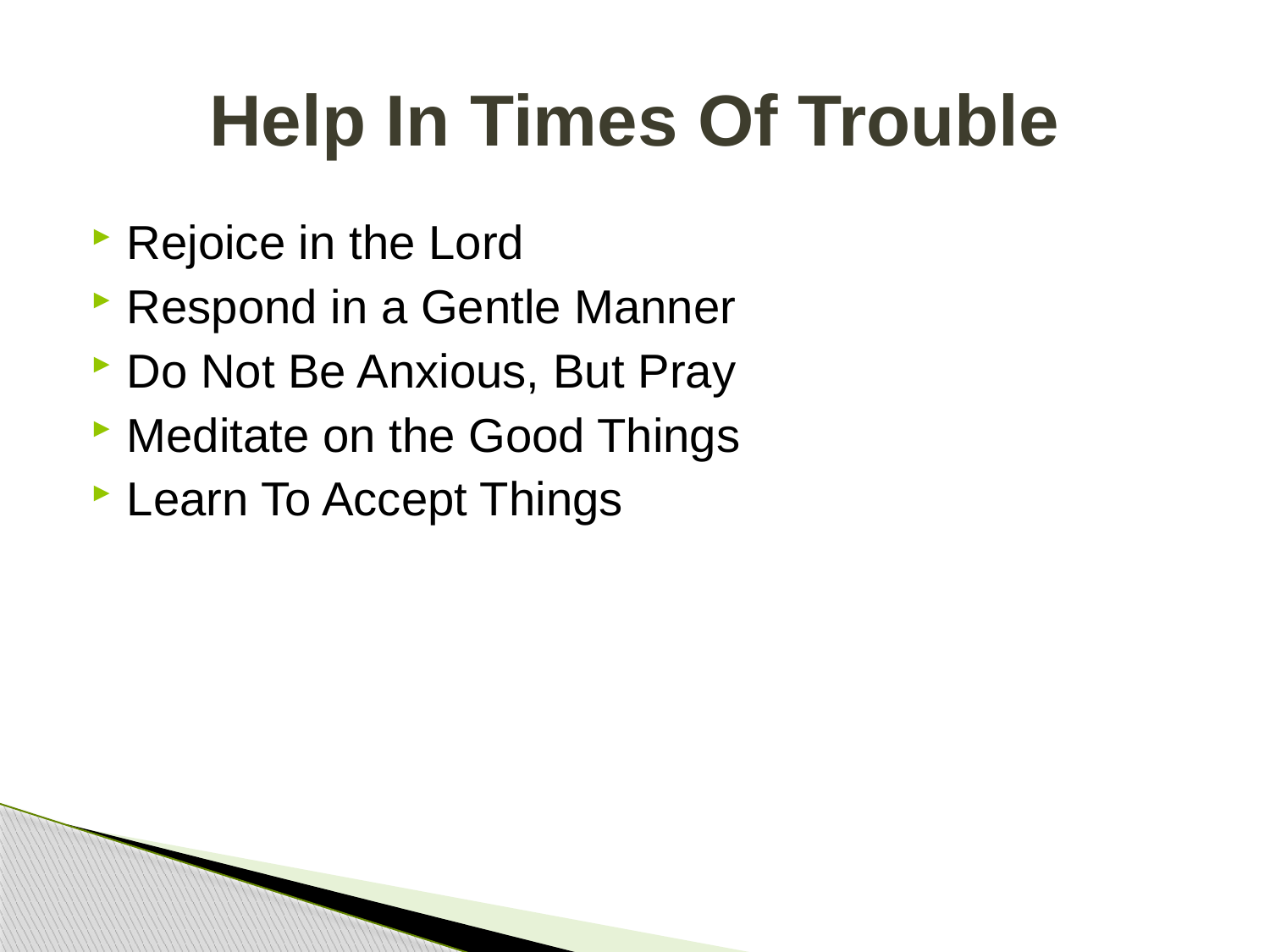

# Help In Times Of Trouble
Rejoice in the Lord
Respond in a Gentle Manner
Do Not Be Anxious, But Pray
Meditate on the Good Things
Learn To Accept Things